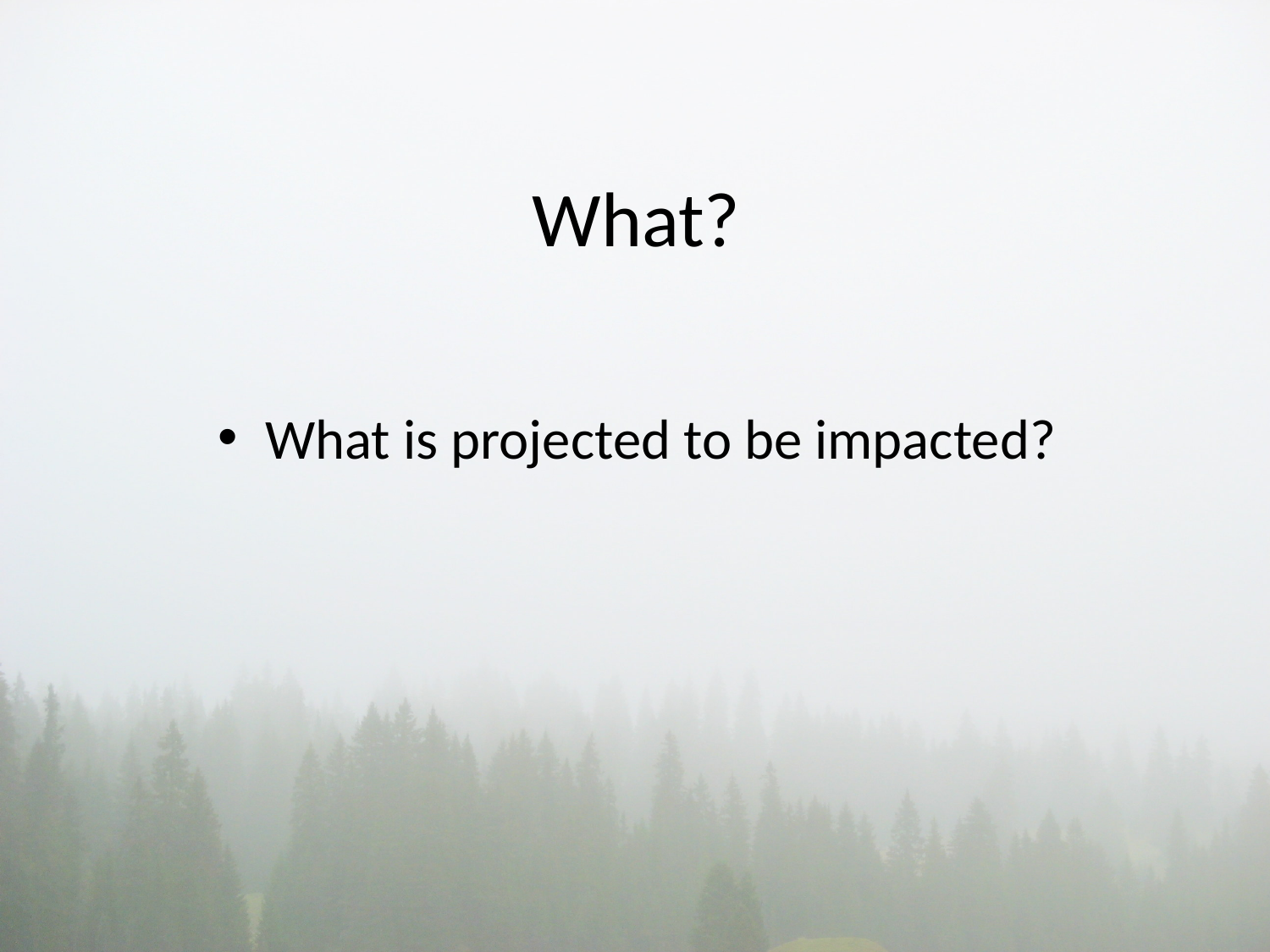

# What?
What is projected to be impacted?